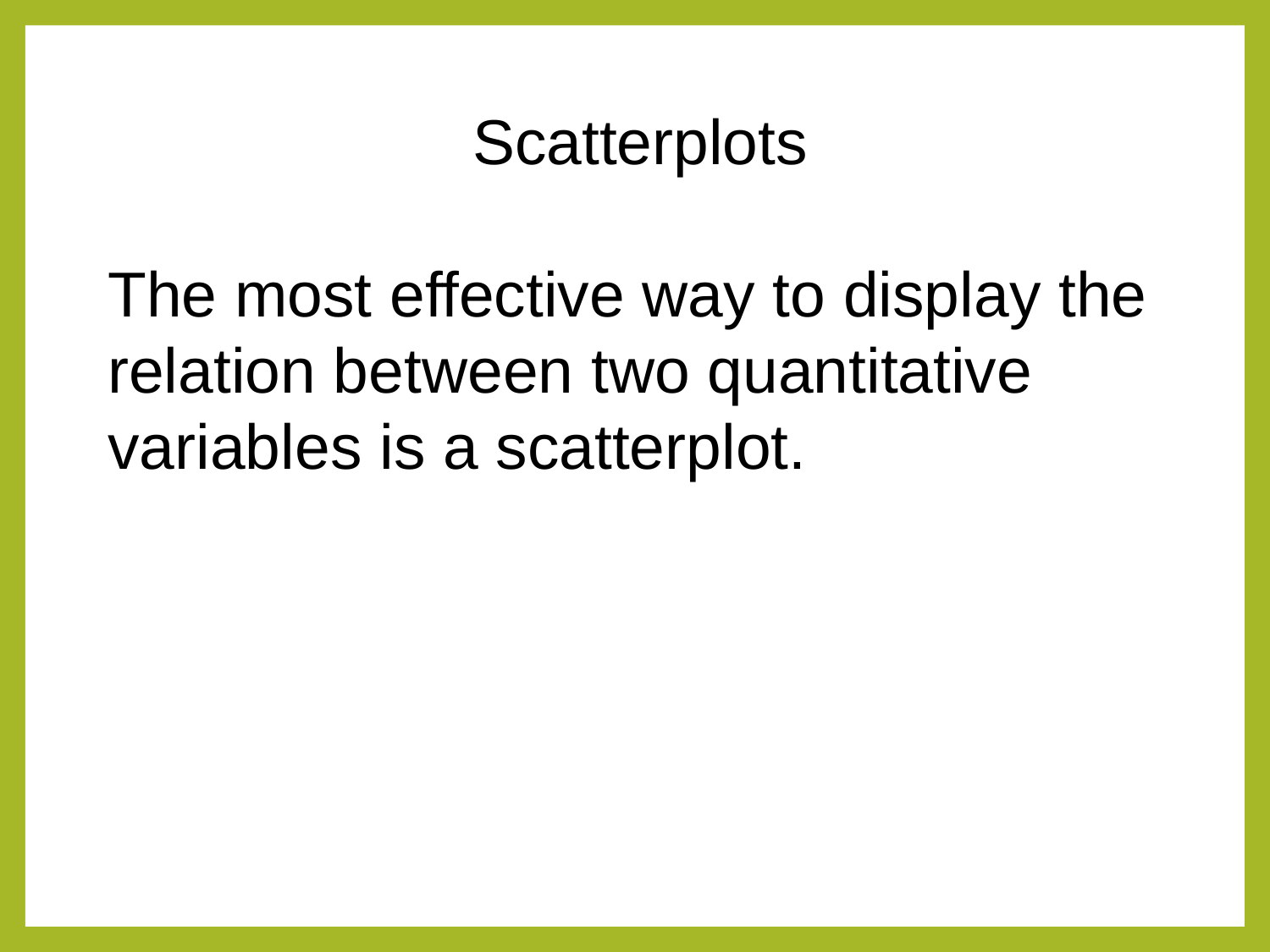

Scatterplots

The most effective way to display the relation between two quantitative variables is a scatterplot.